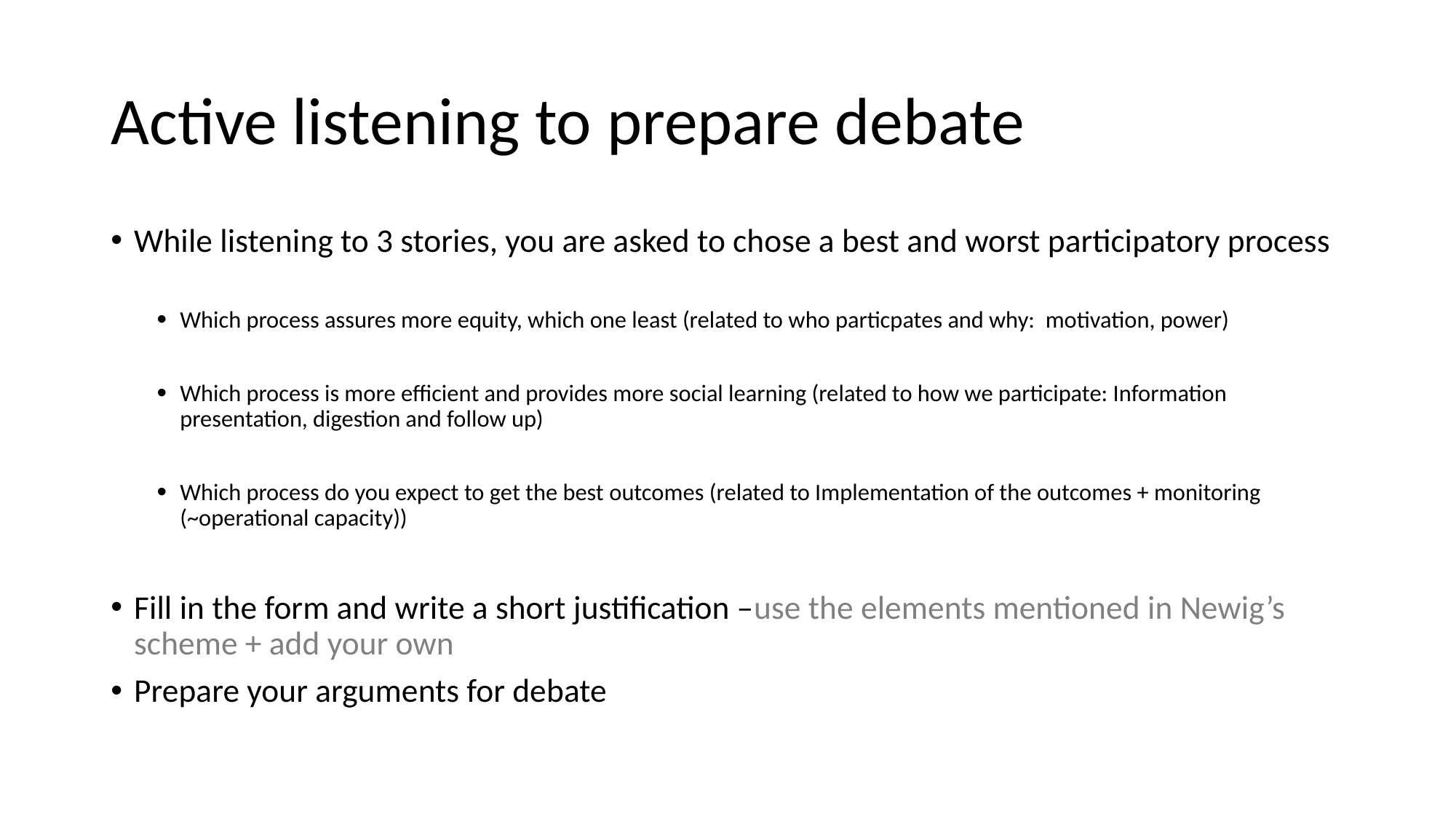

# Active listening to prepare debate
While listening to 3 stories, you are asked to chose a best and worst participatory process

Which process assures more equity, which one least (related to who particpates and why:  motivation, power)

Which process is more efficient and provides more social learning (related to how we participate: Information presentation, digestion and follow up)

Which process do you expect to get the best outcomes (related to Implementation of the outcomes + monitoring (~operational capacity))

Fill in the form and write a short justification –use the elements mentioned in Newig’s scheme + add your own
Prepare your arguments for debate